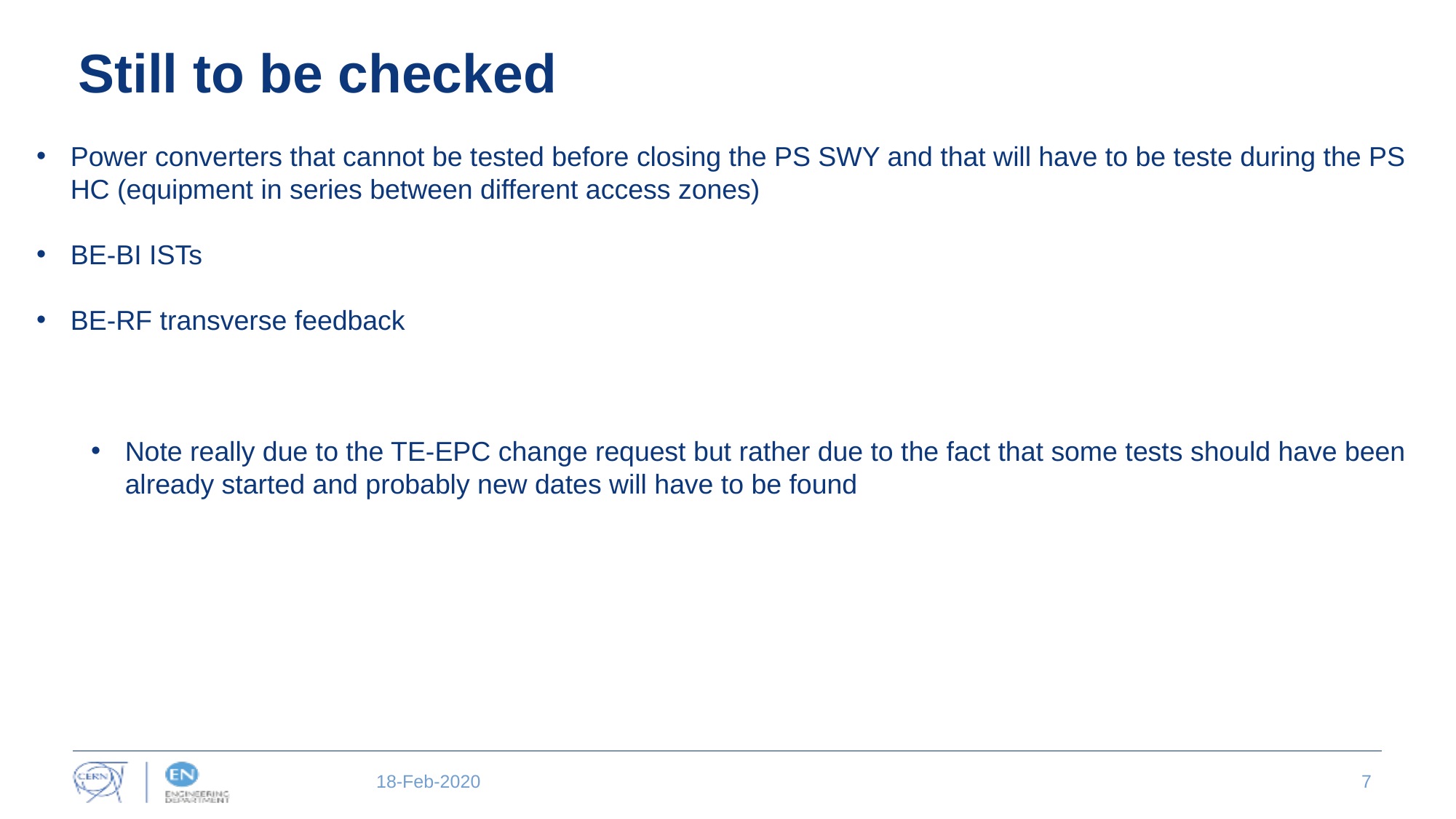

# Still to be checked
Power converters that cannot be tested before closing the PS SWY and that will have to be teste during the PS HC (equipment in series between different access zones)
BE-BI ISTs
BE-RF transverse feedback

Note really due to the TE-EPC change request but rather due to the fact that some tests should have been already started and probably new dates will have to be found
18-Feb-2020
7